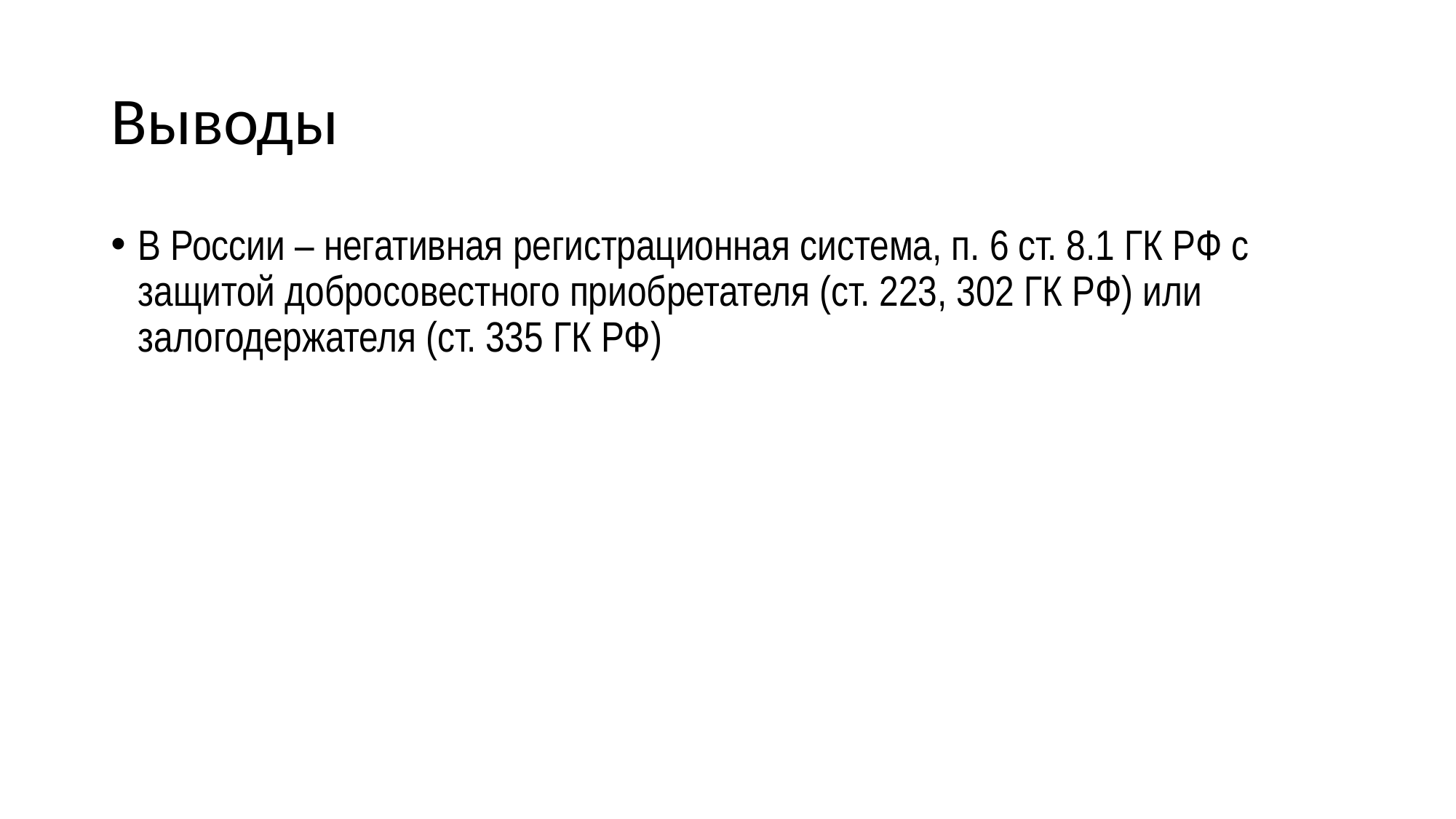

# Выводы
В России – негативная регистрационная система, п. 6 ст. 8.1 ГК РФ с защитой добросовестного приобретателя (ст. 223, 302 ГК РФ) или залогодержателя (ст. 335 ГК РФ)